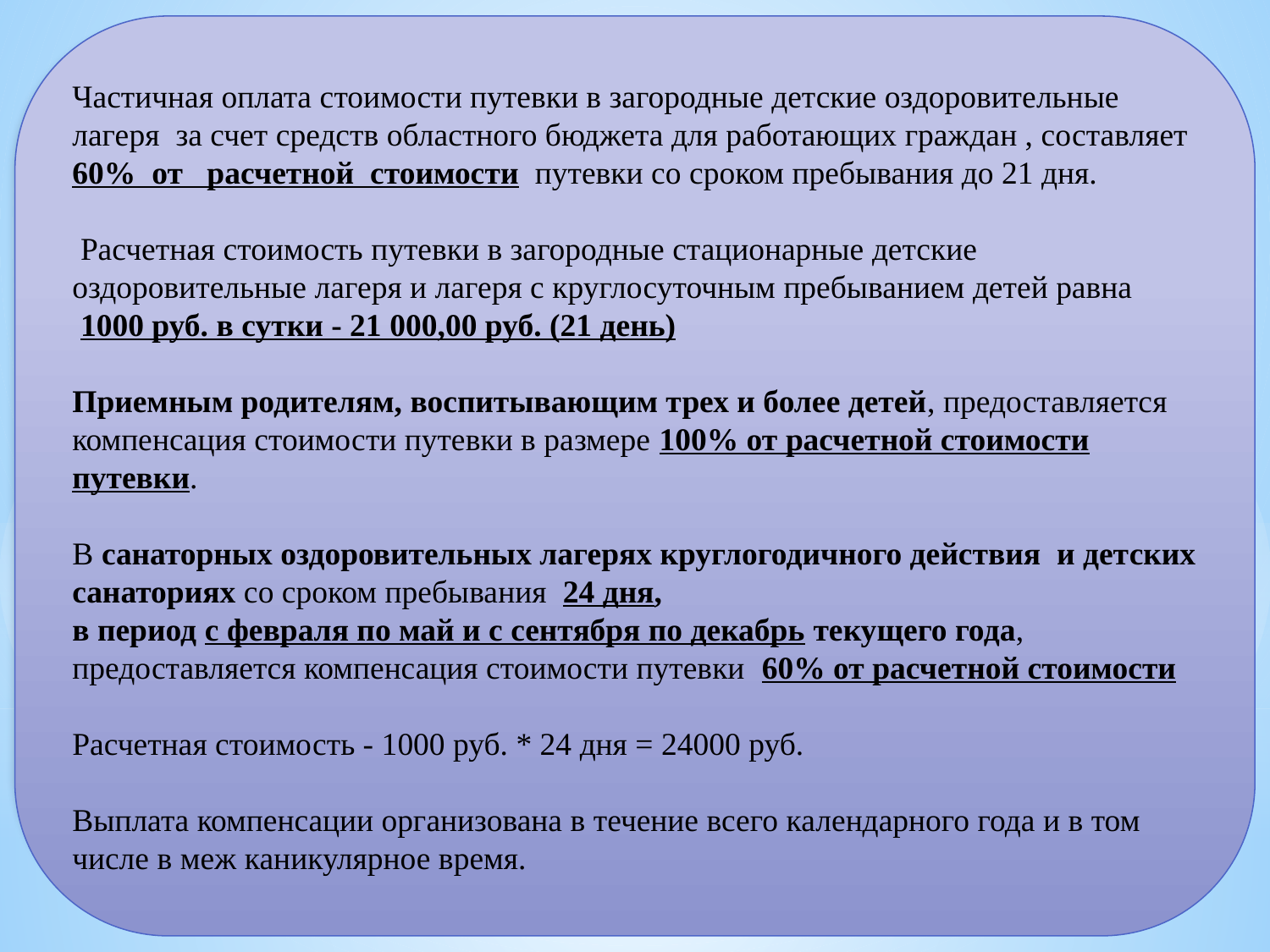

Частичная оплата стоимости путевки в загородные детские оздоровительные лагеря  за счет средств областного бюджета для работающих граждан , составляет  60%  от   расчетной  стоимости  путевки со сроком пребывания до 21 дня.

 Расчетная стоимость путевки в загородные стационарные детские оздоровительные лагеря и лагеря с круглосуточным пребыванием детей равна
 1000 руб. в сутки - 21 000,00 руб. (21 день)

Приемным родителям, воспитывающим трех и более детей, предоставляется компенсация стоимости путевки в размере 100% от расчетной стоимости путевки.

В санаторных оздоровительных лагерях круглогодичного действия  и детских санаториях со сроком пребывания  24 дня,
в период с февраля по май и с сентября по декабрь текущего года,
предоставляется компенсация стоимости путевки  60% от расчетной стоимости

Расчетная стоимость - 1000 руб. * 24 дня = 24000 руб.

Выплата компенсации организована в течение всего календарного года и в том числе в меж каникулярное время.